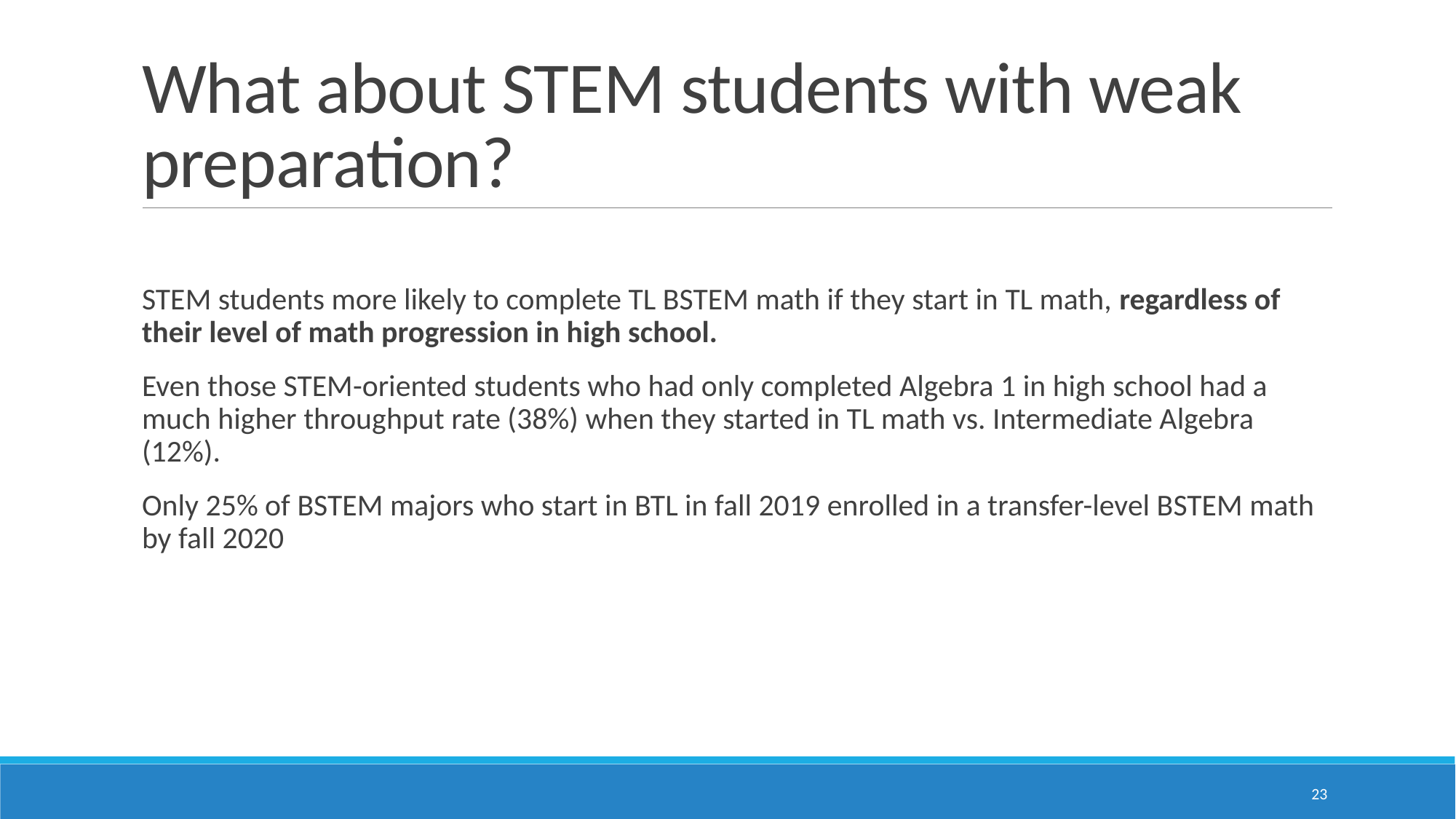

# What about STEM students with weak preparation?

STEM students more likely to complete TL BSTEM math if they start in TL math, regardless of their level of math progression in high school.
Even those STEM-oriented students who had only completed Algebra 1 in high school had a much higher throughput rate (38%) when they started in TL math vs. Intermediate Algebra (12%).
Only 25% of BSTEM majors who start in BTL in fall 2019 enrolled in a transfer-level BSTEM math by fall 2020

23